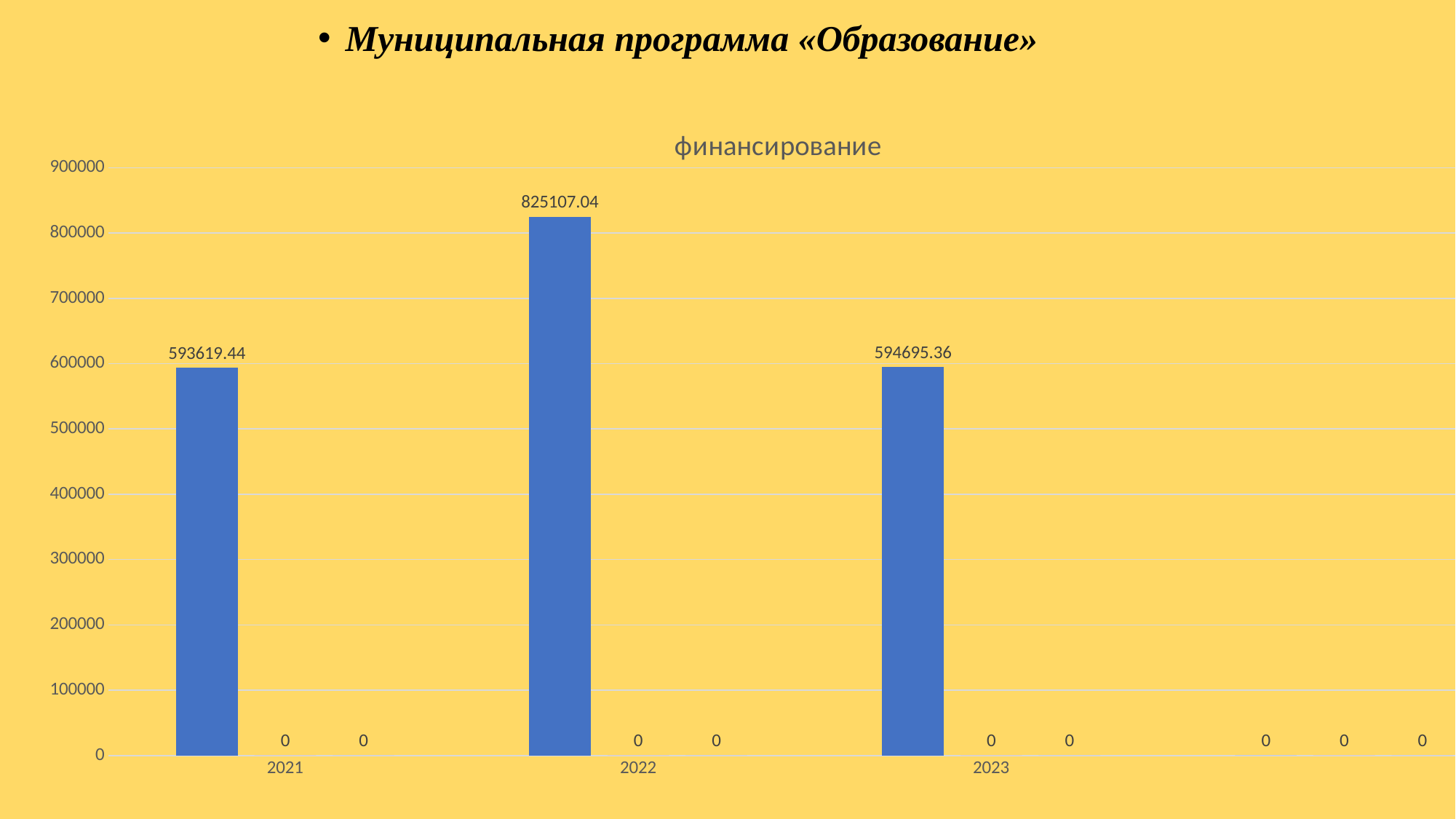

Муниципальная программа «Образование»
#

### Chart: финансирование

| Category |  4 |  3 |  2 |
|---|---|---|---|
| 2021 | 593619.44 | 0.0 | 0.0 |
| 2022 | 825107.04 | 0.0 | 0.0 |
| 2023 | 594695.36 | 0.0 | 0.0 |
|   | 0.0 | 0.0 | 0.0 |